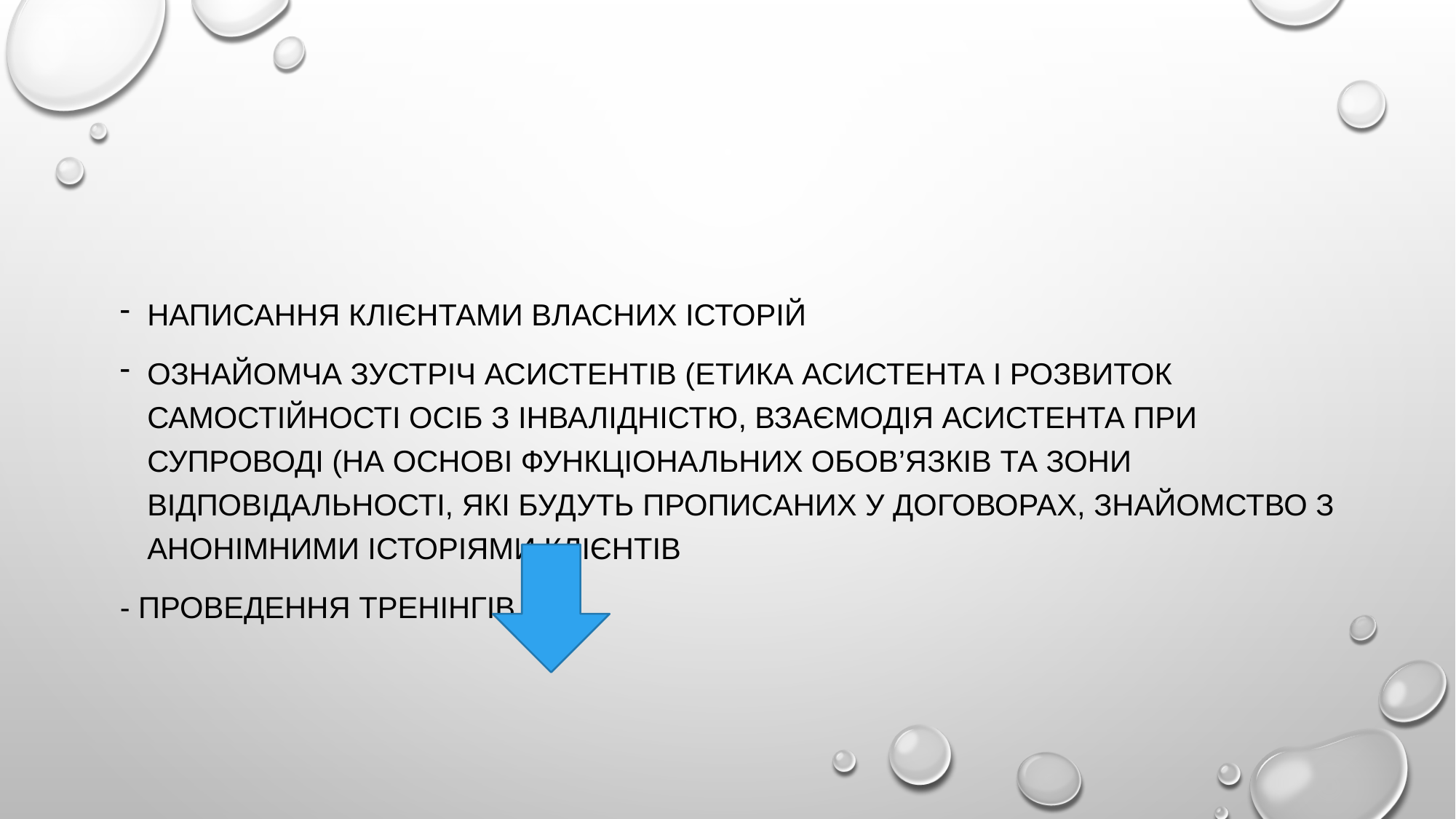

#
Написання клієнтами власних історій
Ознайомча зустріч асистентів (Етика асистента і розвиток самостійності осіб з інвалідністю, взаємодія асистента при супроводі (на основі функціональних обов’язків та зони відповідальності, які будуть прописаних у договорах, знайомство з анонімними історіями клієнтів
- Проведення тренінгів